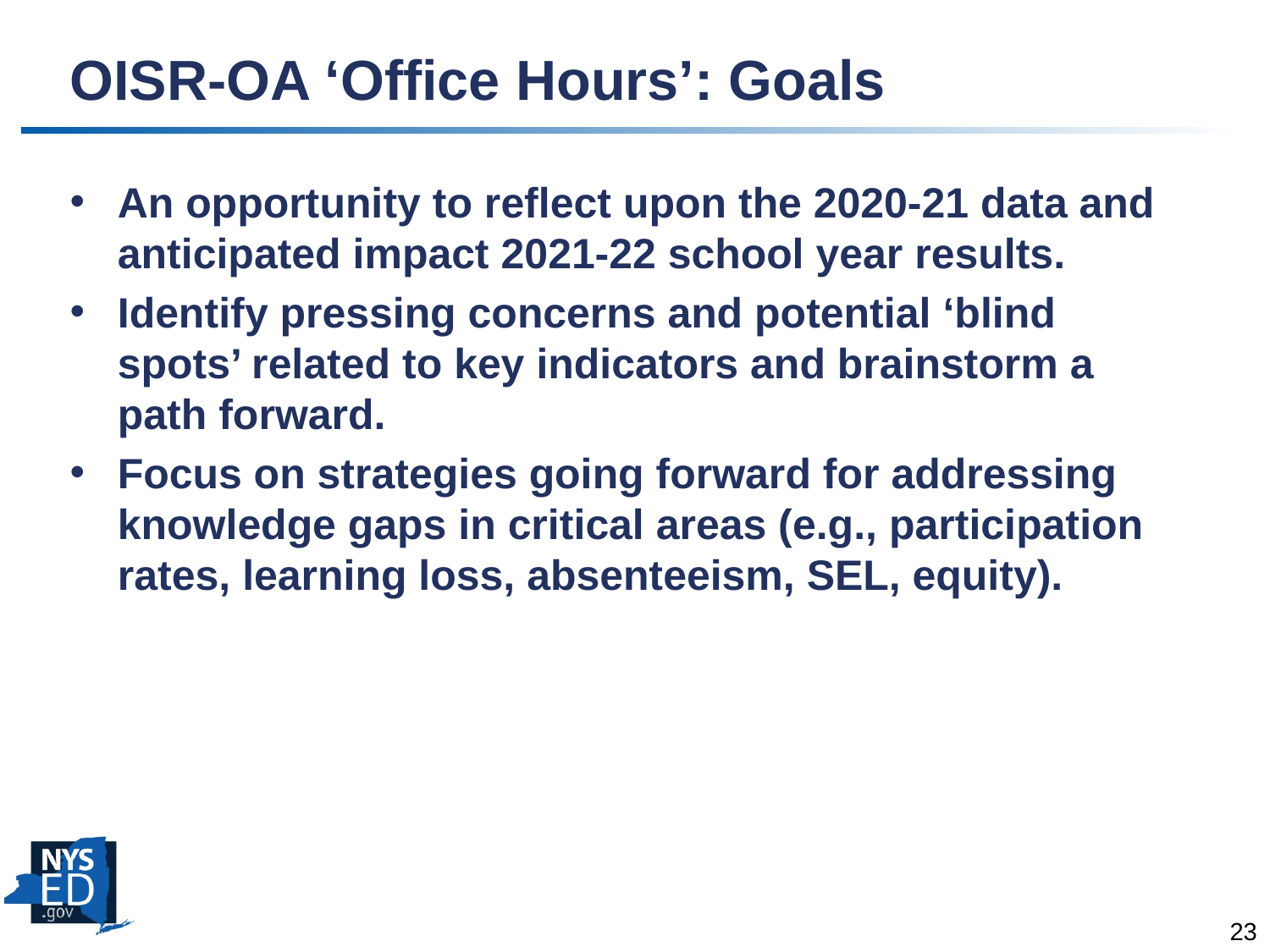

# OISR-OA ‘Office Hours’: Goals
An opportunity to reflect upon the 2020-21 data and anticipated impact 2021-22 school year results.
Identify pressing concerns and potential ‘blind spots’ related to key indicators and brainstorm a path forward.
Focus on strategies going forward for addressing knowledge gaps in critical areas (e.g., participation rates, learning loss, absenteeism, SEL, equity).

23